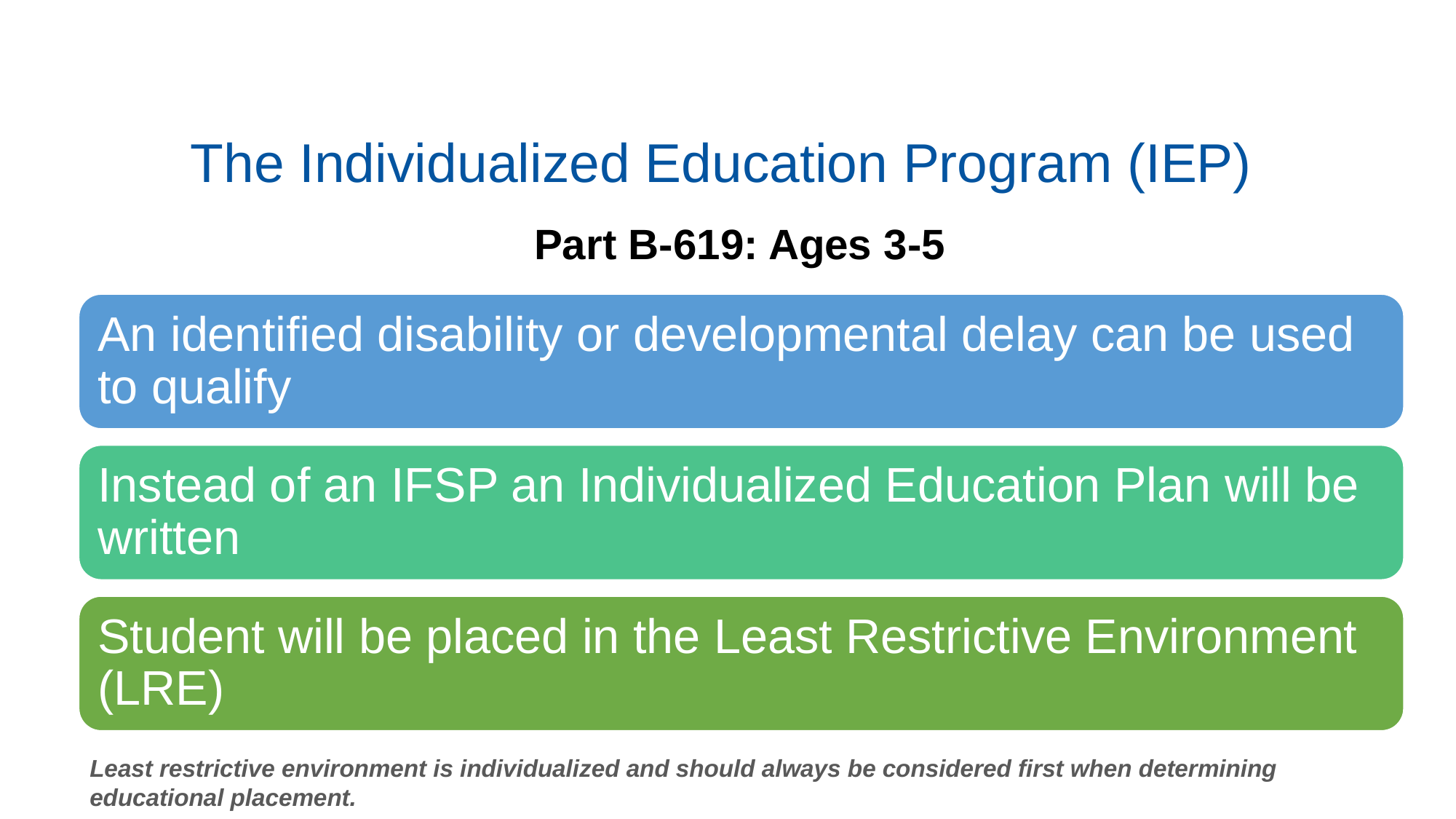

The Individualized Education Program (IEP)
Part B-619: Ages 3-5

An identified disability or developmental delay can be used to qualify

Instead of an IFSP an Individualized Education Plan will be written

Student will be placed in the Least Restrictive Environment (LRE)
Least restrictive environment is individualized and should always be considered first when determining educational placement.